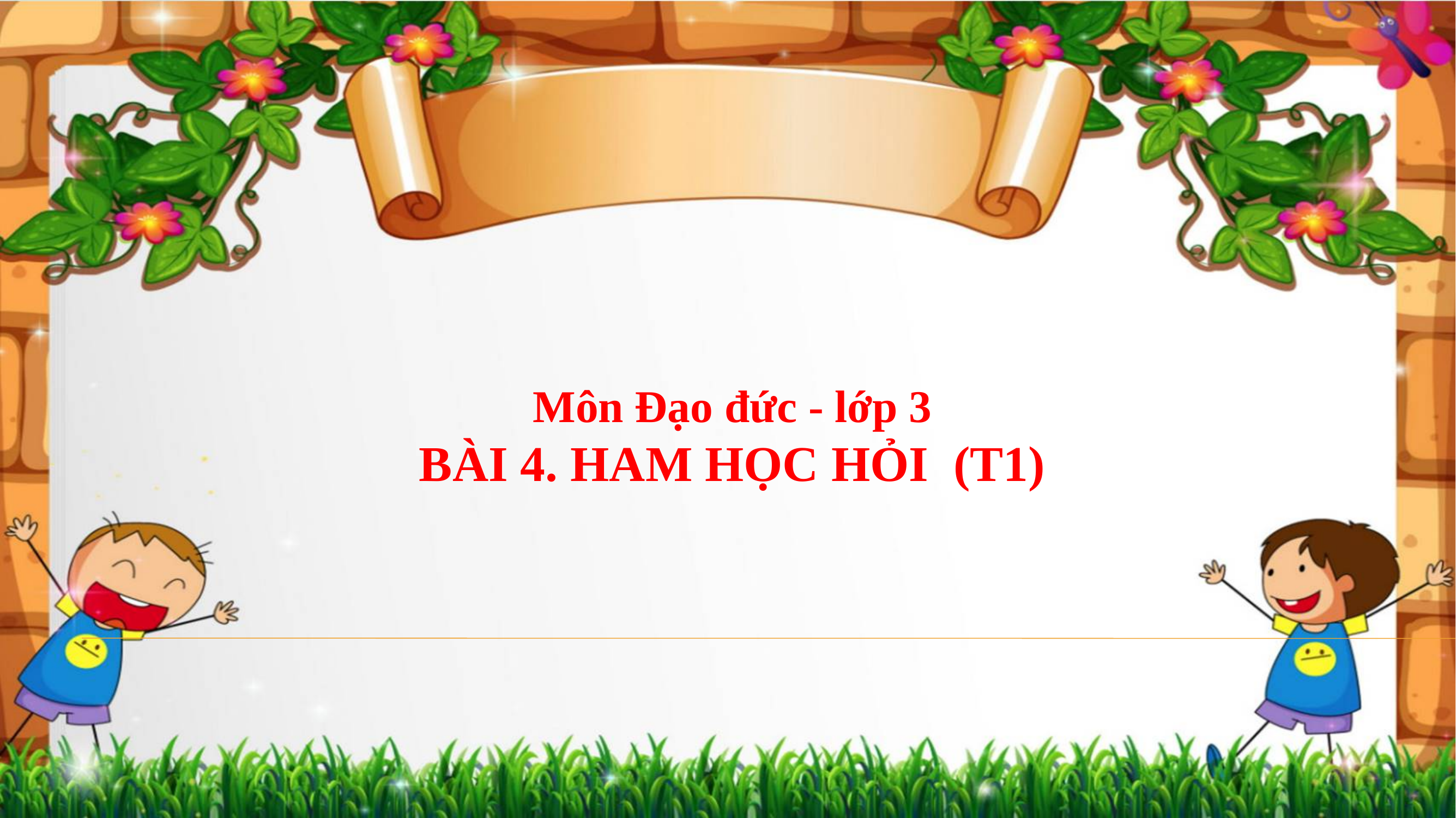

Môn Đạo đức - lớp 3
BÀI 4. HAM HỌC HỎI  (T1)